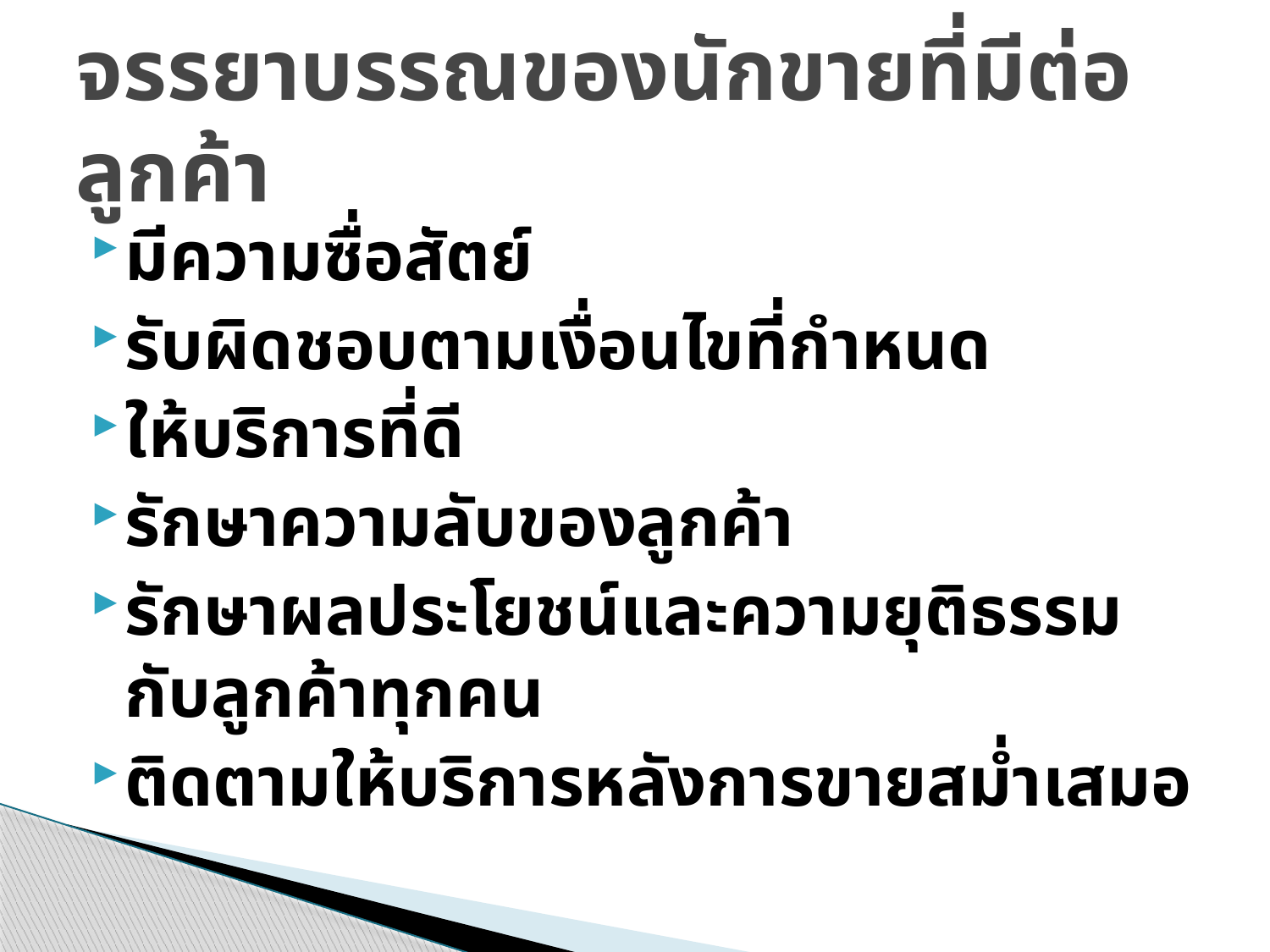

# จรรยาบรรณของนักขายที่มีต่อลูกค้า
มีความซื่อสัตย์
รับผิดชอบตามเงื่อนไขที่กำหนด
ให้บริการที่ดี
รักษาความลับของลูกค้า
รักษาผลประโยชน์และความยุติธรรมกับลูกค้าทุกคน
ติดตามให้บริการหลังการขายสม่ำเสมอ